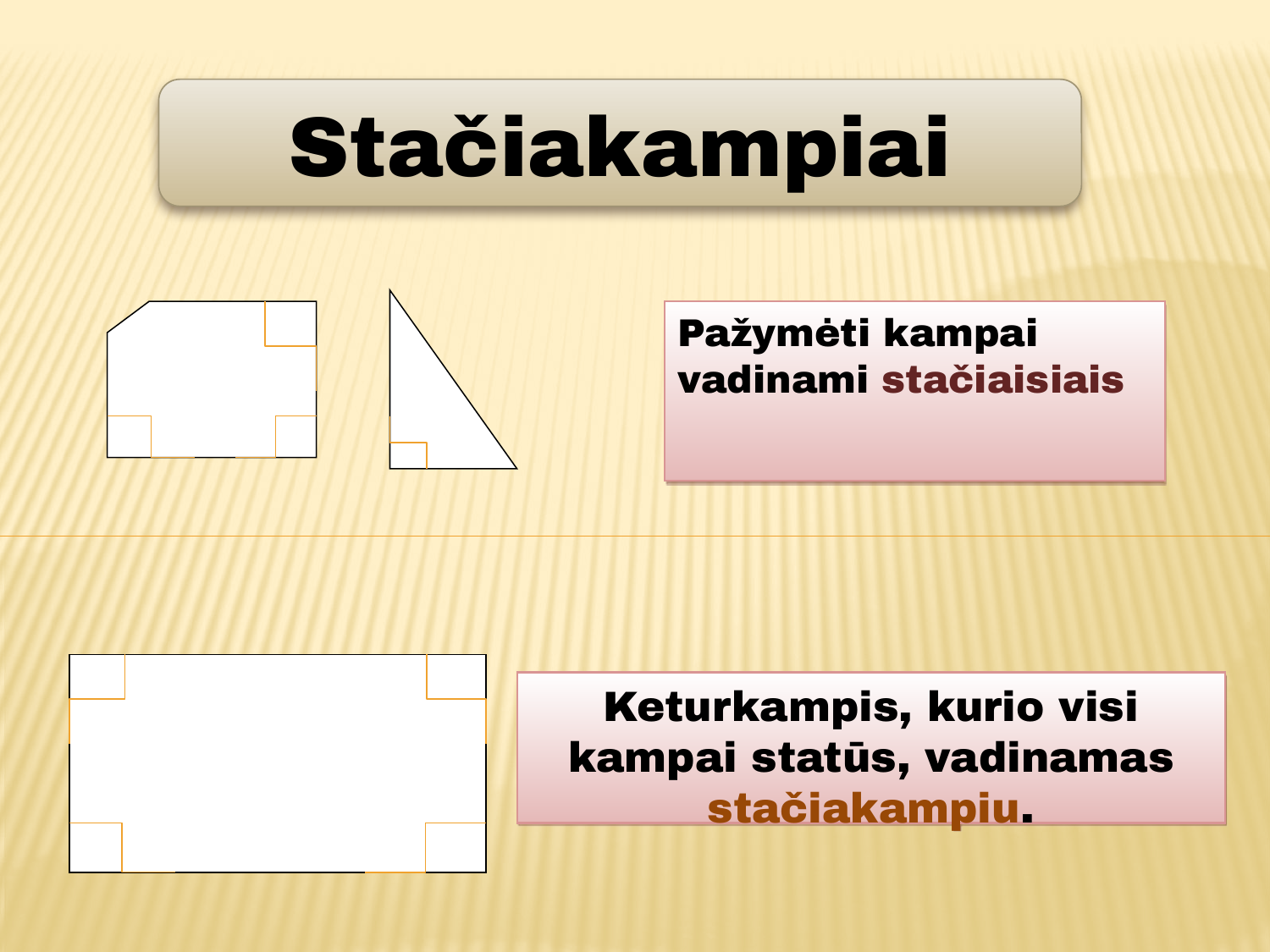

Stačiakampiai

Pažymėti kampai vadinami stačiaisiais

Keturkampis, kurio visi kampai statūs, vadinamas stačiakampiu.